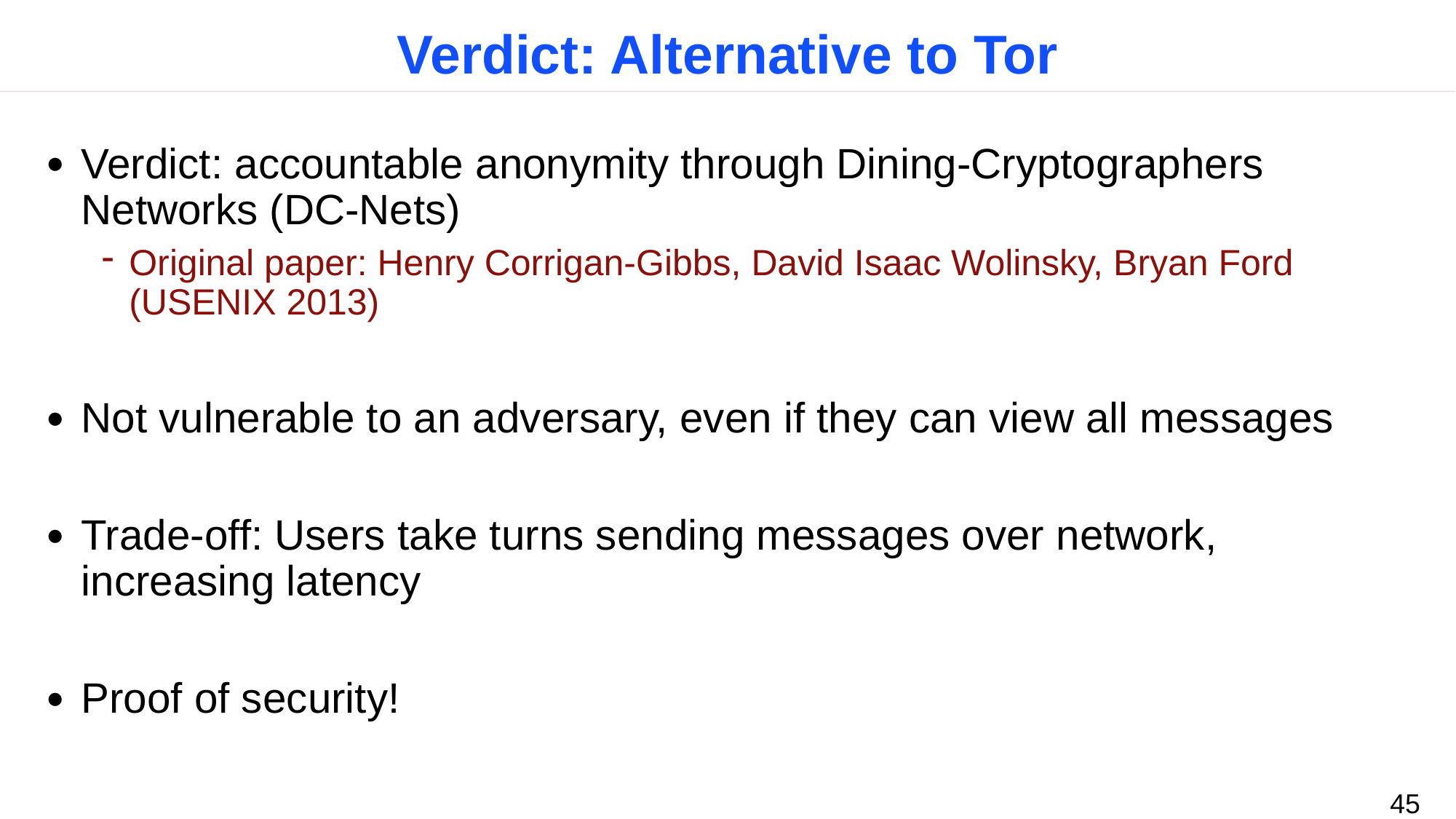

# Verdict: Alternative to Tor
Verdict: accountable anonymity through Dining-Cryptographers Networks (DC-Nets)
Original paper: Henry Corrigan-Gibbs, David Isaac Wolinsky, Bryan Ford (USENIX 2013)

Not vulnerable to an adversary, even if they can view all messages

Trade-off: Users take turns sending messages over network, increasing latency

Proof of security!